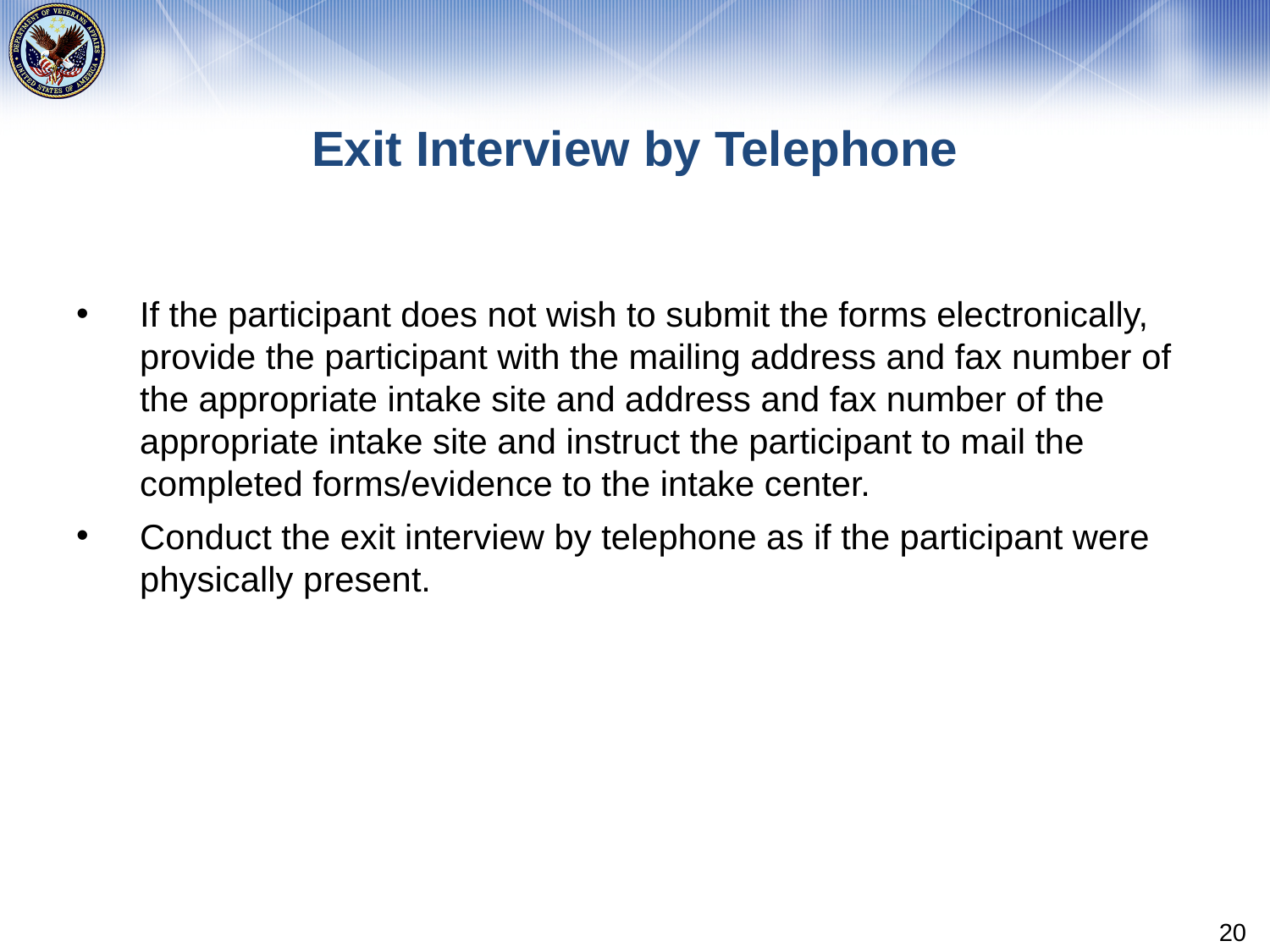

# Exit Interview by Telephone
If the participant does not wish to submit the forms electronically, provide the participant with the mailing address and fax number of the appropriate intake site and address and fax number of the appropriate intake site and instruct the participant to mail the completed forms/evidence to the intake center.
Conduct the exit interview by telephone as if the participant were physically present.
20